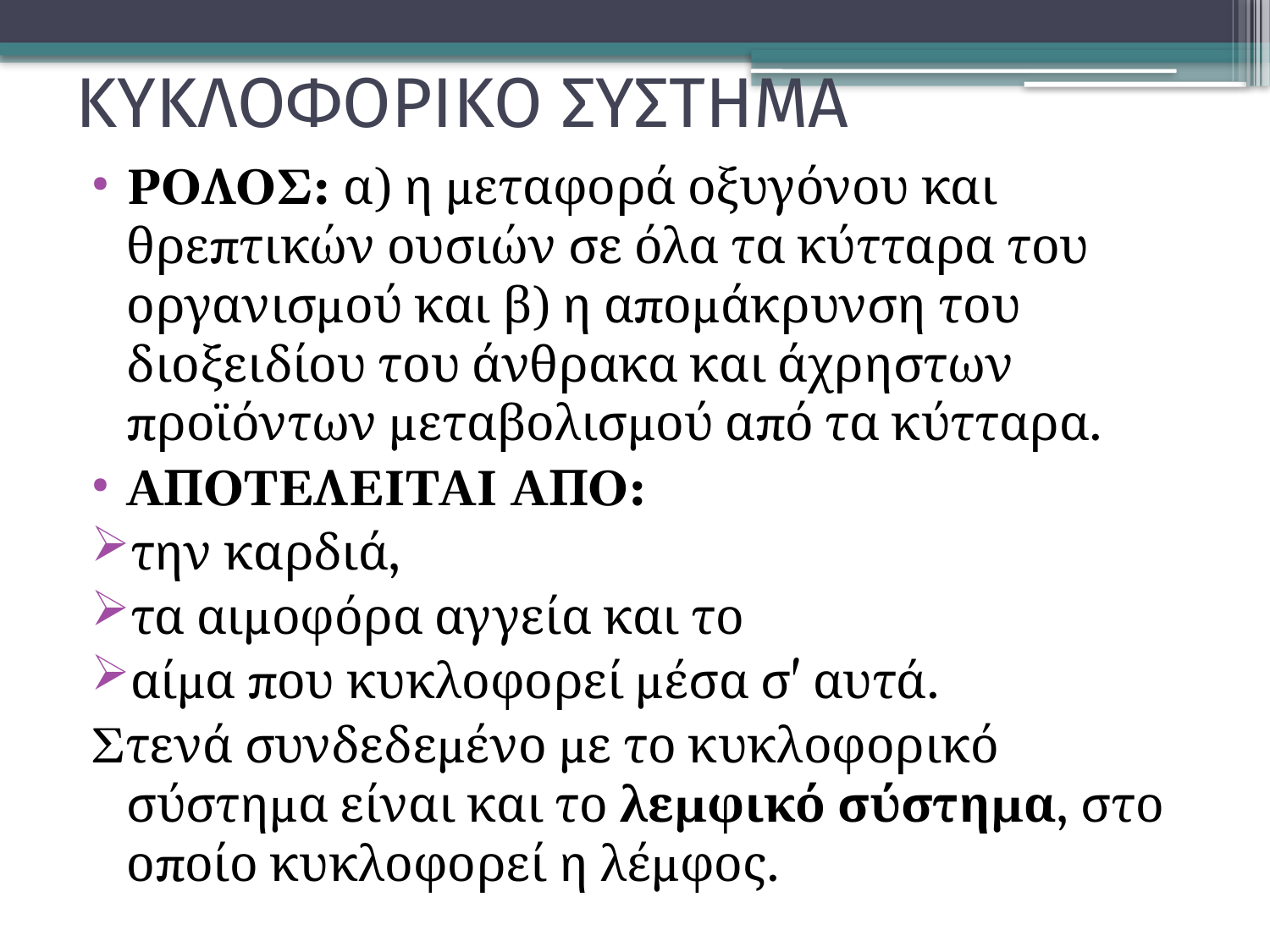

# ΚΥΚΛΟΦΟΡΙΚΟ ΣΥΣΤΗΜΑ
ΡΟΛΟΣ: α) η μεταφορά οξυγόνου και θρεπτικών ουσιών σε όλα τα κύτταρα του οργανισμού και β) η απομάκρυνση του διοξειδίου του άνθρακα και άχρηστων προϊόντων μεταβολισμού από τα κύτταρα.
ΑΠΟΤΕΛΕΙΤΑΙ ΑΠΟ:
την καρδιά,
τα αιμοφόρα αγγεία και το
αίμα που κυκλοφορεί μέσα σ' αυτά.
Στενά συνδεδεμένο με το κυκλοφορικό σύστημα είναι και το λεμφικό σύστημα, στο οποίο κυκλοφορεί η λέμφος.